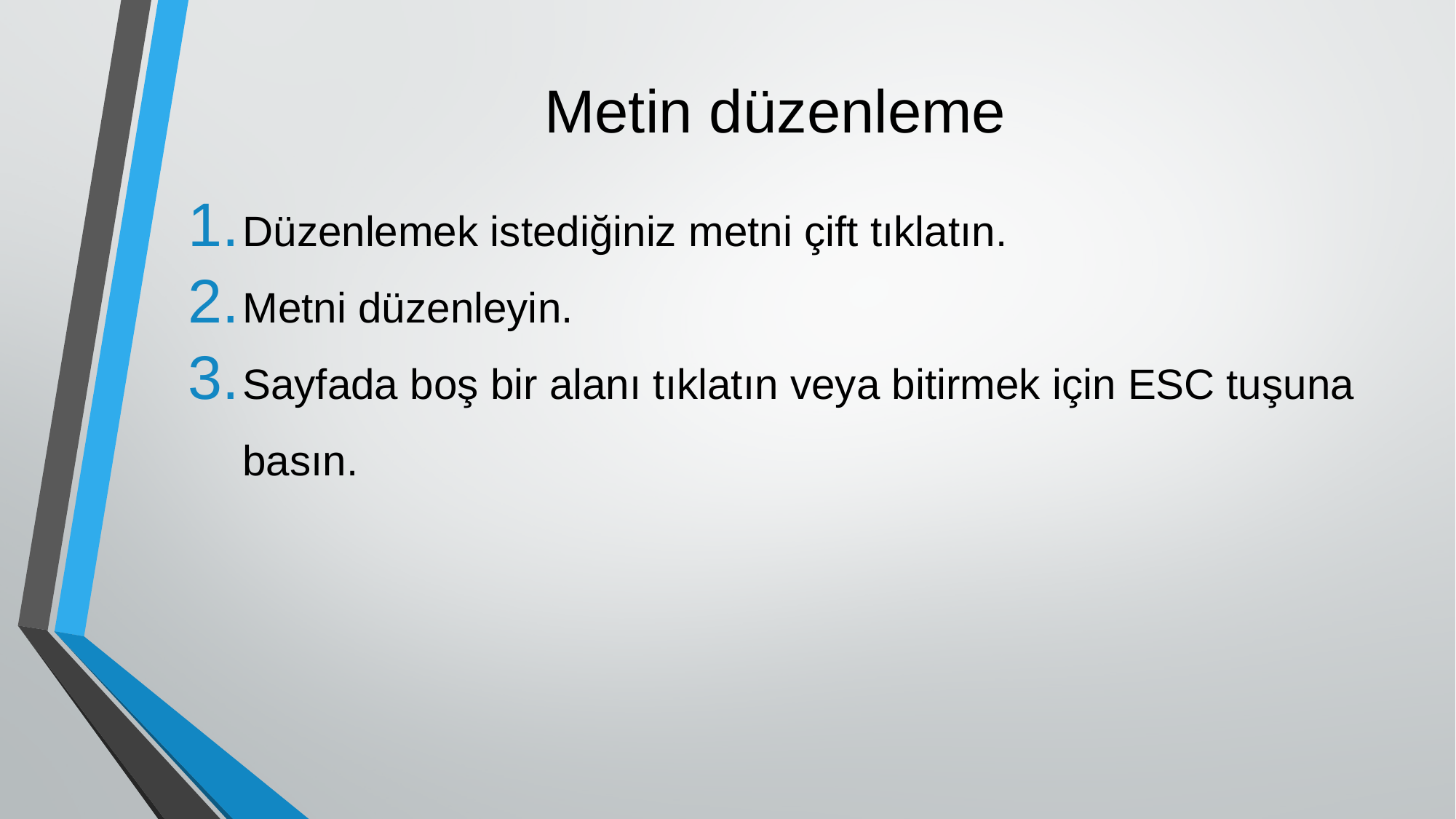

# Metin düzenleme
Düzenlemek istediğiniz metni çift tıklatın.
Metni düzenleyin.
Sayfada boş bir alanı tıklatın veya bitirmek için ESC tuşuna basın.